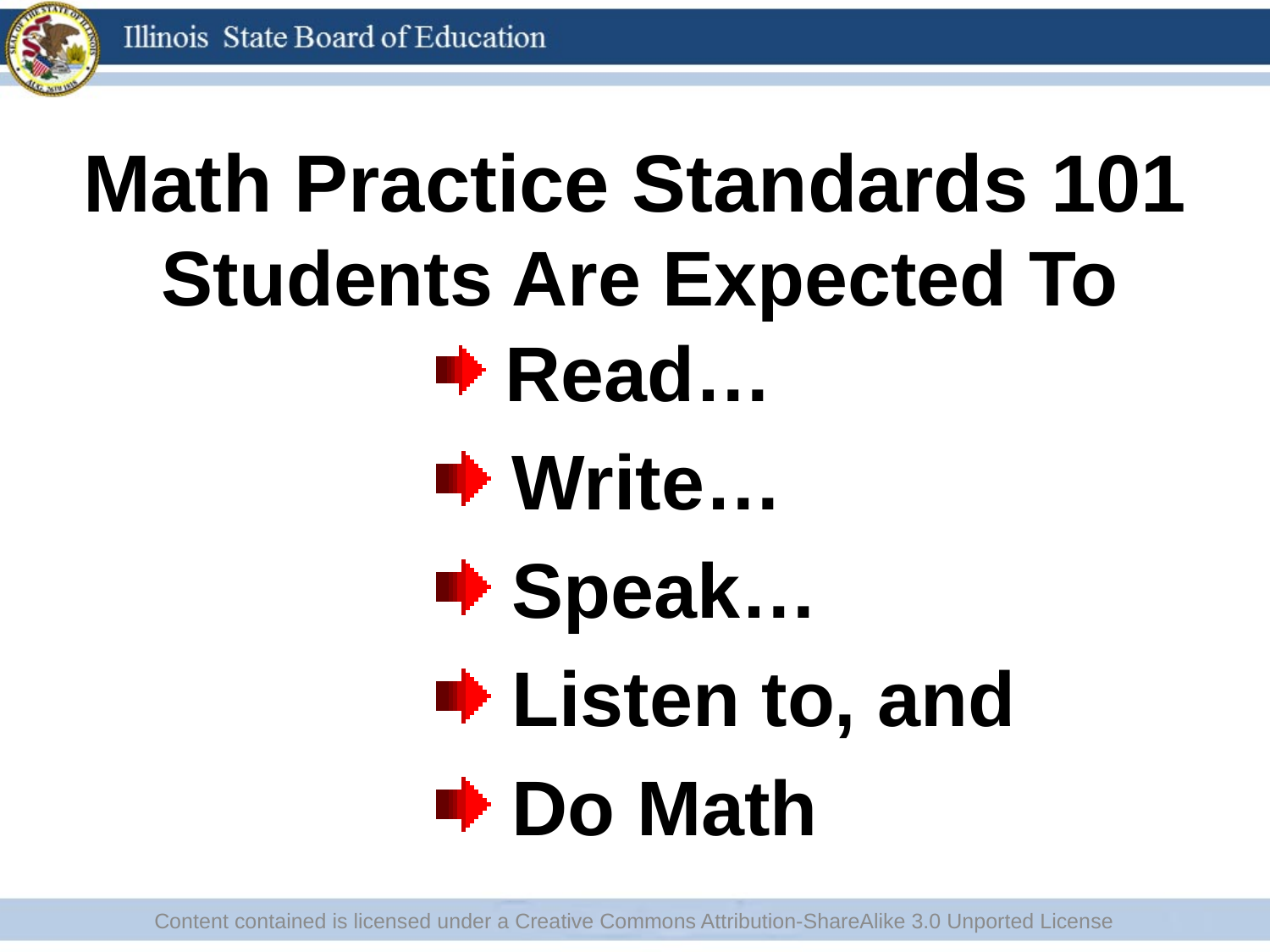

# Math Practice Standards 101
Students Are Expected To

 Read…
 Write…
 Speak…
 Listen to, and
 Do Math

Content contained is licensed under a Creative Commons Attribution-ShareAlike 3.0 Unported License